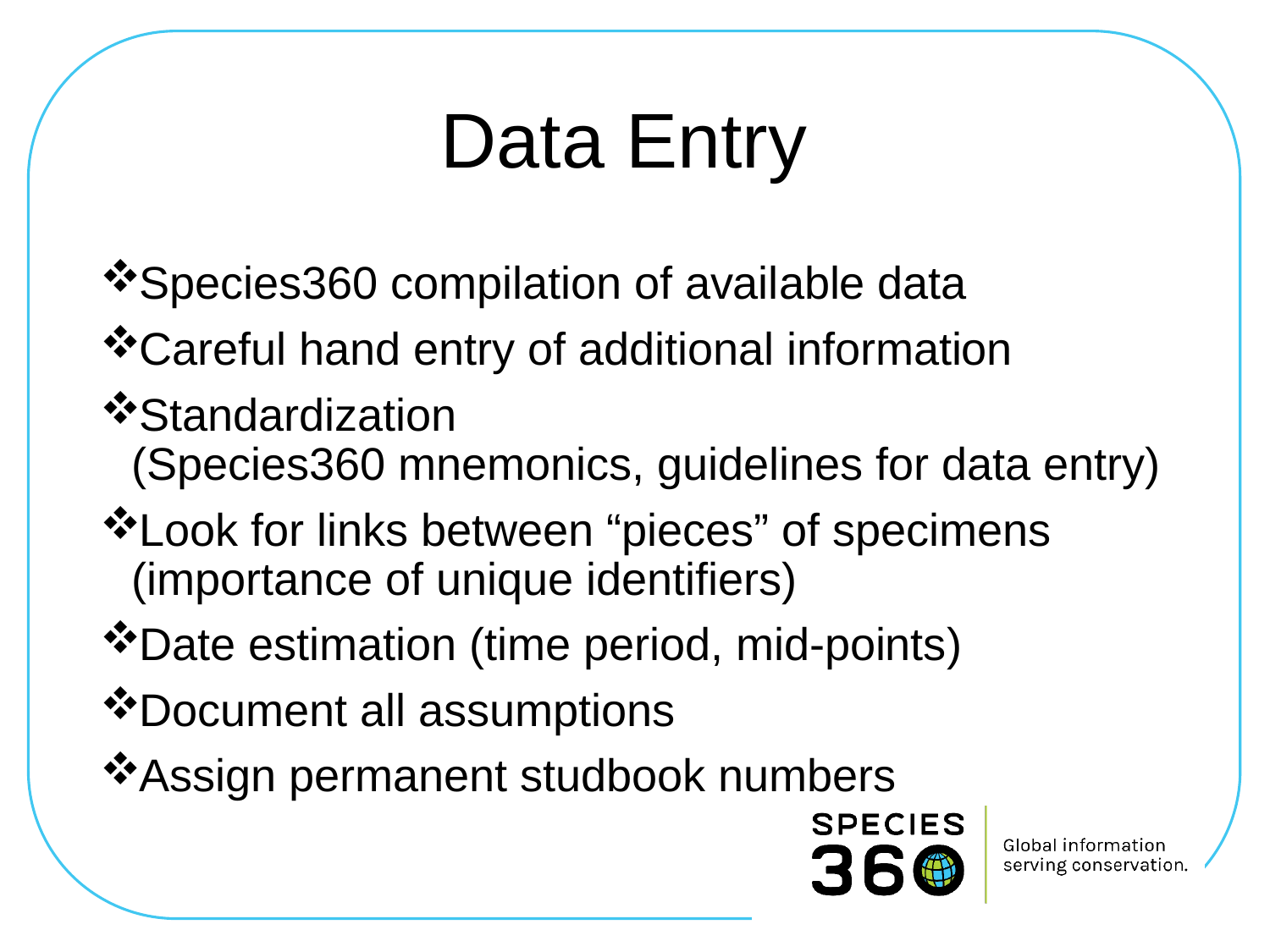

# Data Entry
Species360 compilation of available data
Careful hand entry of additional information
Standardization
(Species360 mnemonics, guidelines for data entry)
Look for links between “pieces” of specimens   (importance of unique identifiers)
Date estimation (time period, mid-points)
Document all assumptions
Assign permanent studbook numbers